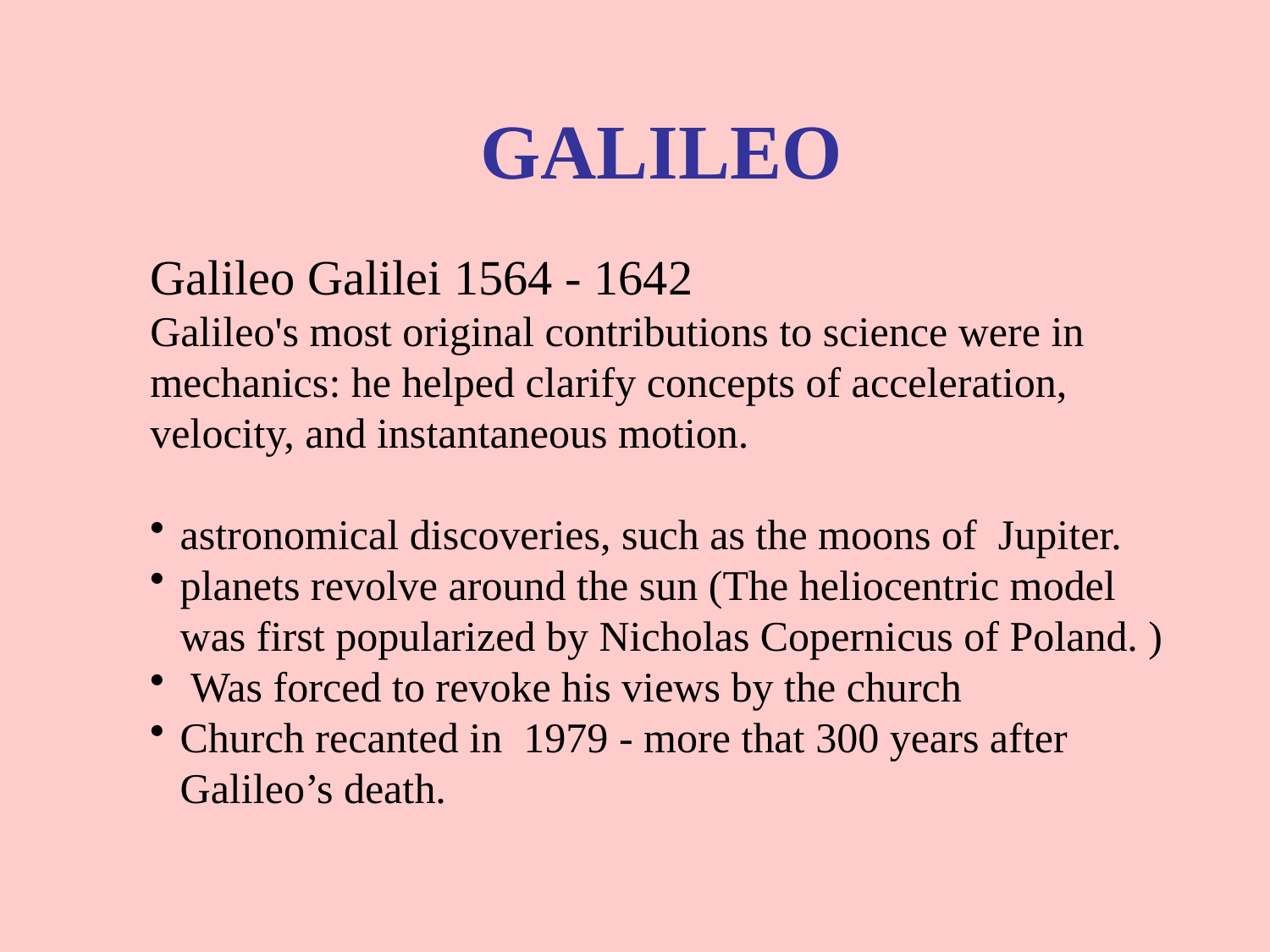

GALILEO

Galileo Galilei 1564 - 1642
Galileo's most original contributions to science were in mechanics: he helped clarify concepts of acceleration,
velocity, and instantaneous motion.

astronomical discoveries, such as the moons of  Jupiter.
planets revolve around the sun (The heliocentric model was first popularized by Nicholas Copernicus of Poland. )
 Was forced to revoke his views by the church
Church recanted in  1979 - more that 300 years after Galileo’s death.